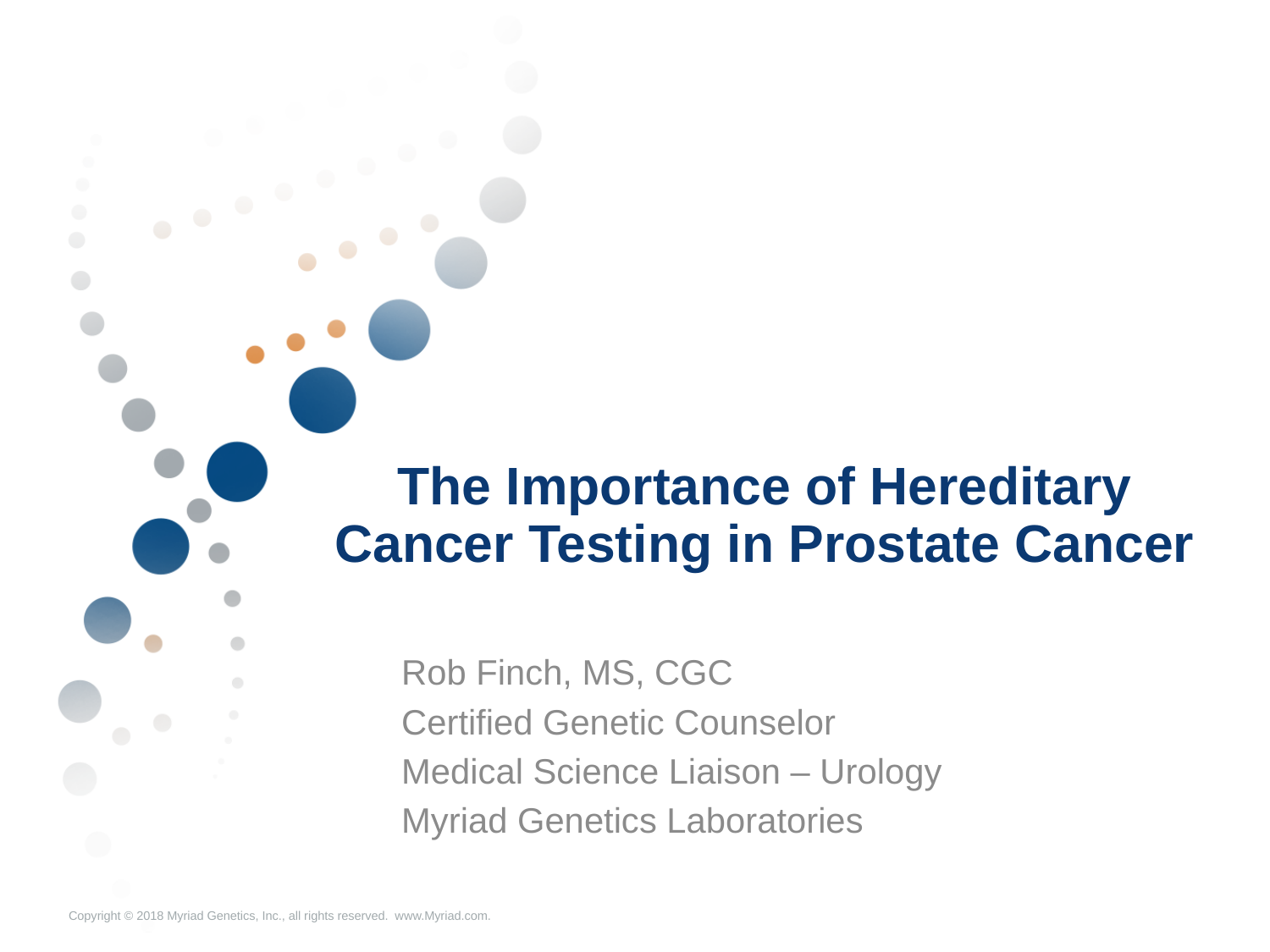

# The Importance of Hereditary Cancer Testing in Prostate Cancer
Rob Finch, MS, CGC
Certified Genetic Counselor
Medical Science Liaison – Urology
Myriad Genetics Laboratories